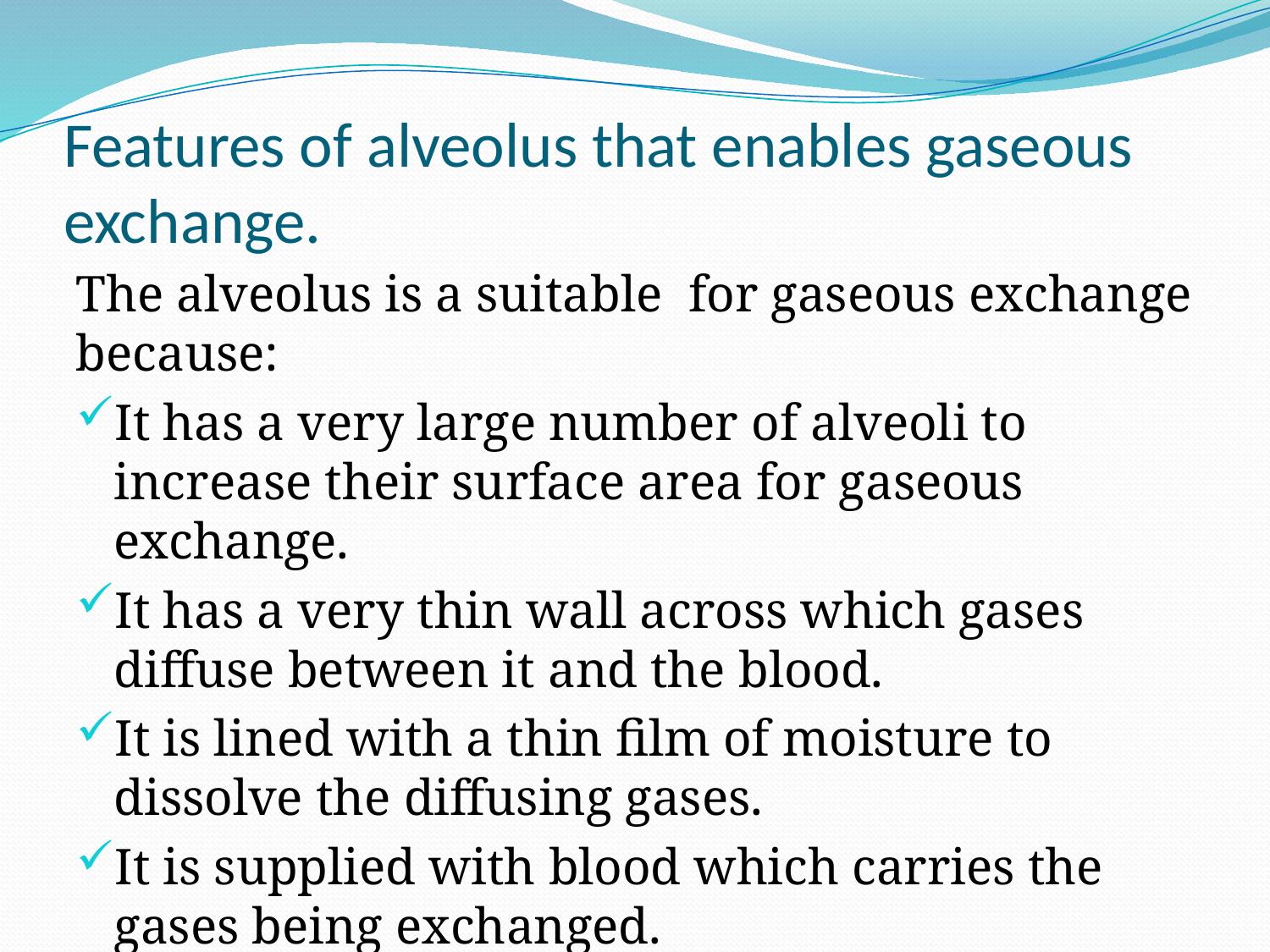

# Features of alveolus that enables gaseous exchange.
The alveolus is a suitable  for gaseous exchange because:
It has a very large number of alveoli to increase their surface area for gaseous exchange.
It has a very thin wall across which gases diffuse between it and the blood.
It is lined with a thin film of moisture to dissolve the diffusing gases.
It is supplied with blood which carries the gases being exchanged.